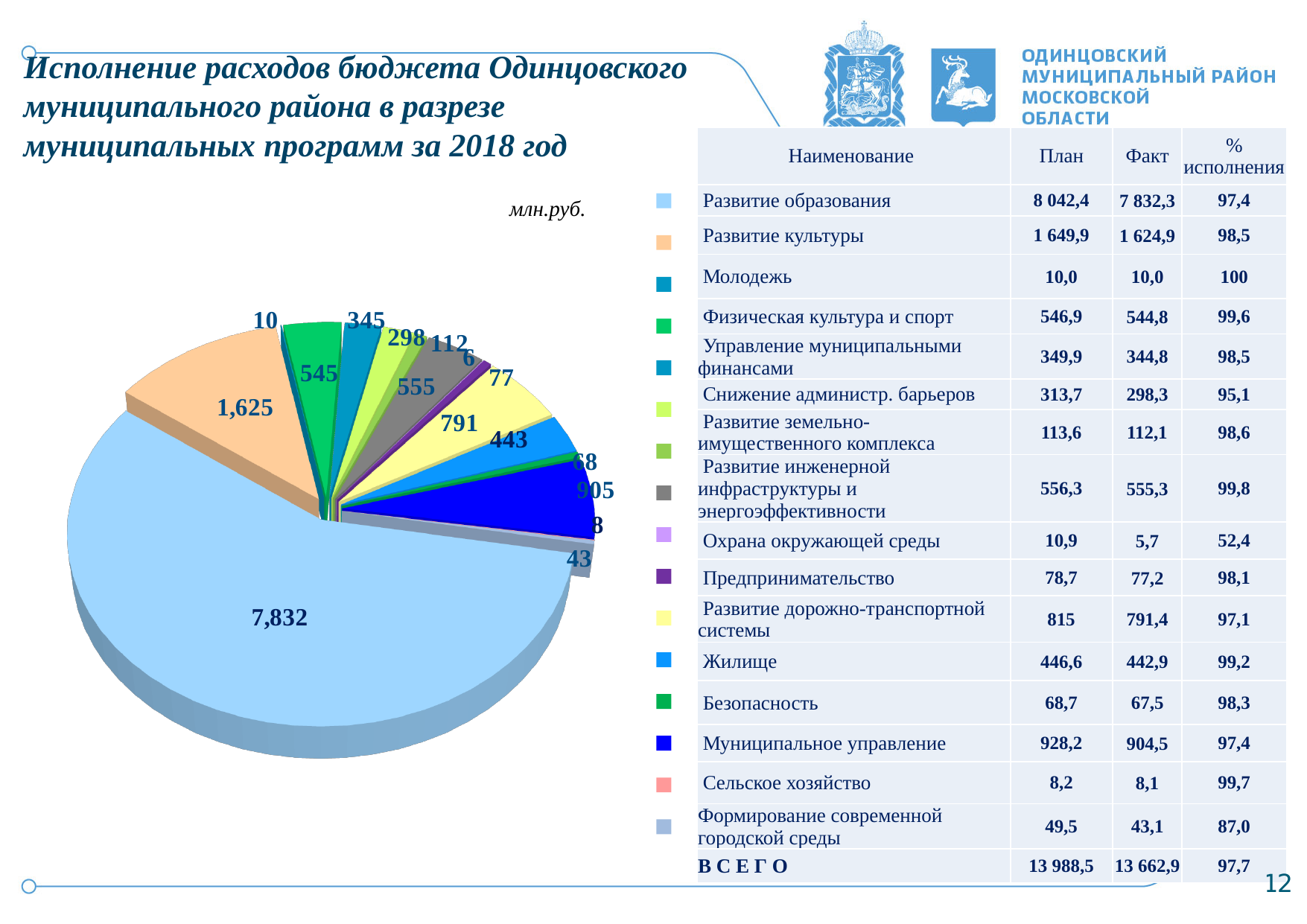

Исполнение расходов бюджета Одинцовского муниципального района в разрезе муниципальных программ за 2018 год

[unsupported chart]

| Наименование | План | Факт | % исполнения |
| --- | --- | --- | --- |
| Развитие образования | 8 042,4 | 7 832,3 | 97,4 |
| Развитие культуры | 1 649,9 | 1 624,9 | 98,5 |
| Молодежь | 10,0 | 10,0 | 100 |
| Физическая культура и спорт | 546,9 | 544,8 | 99,6 |
| Управление муниципальными финансами | 349,9 | 344,8 | 98,5 |
| Снижение администр. барьеров | 313,7 | 298,3 | 95,1 |
| Развитие земельно-имущественного комплекса | 113,6 | 112,1 | 98,6 |
| Развитие инженерной инфраструктуры и энергоэффективности | 556,3 | 555,3 | 99,8 |
| Охрана окружающей среды | 10,9 | 5,7 | 52,4 |
| Предпринимательство | 78,7 | 77,2 | 98,1 |
| Развитие дорожно-транспортной системы | 815 | 791,4 | 97,1 |
| Жилище | 446,6 | 442,9 | 99,2 |
| Безопасность | 68,7 | 67,5 | 98,3 |
| Муниципальное управление | 928,2 | 904,5 | 97,4 |
| Сельское хозяйство | 8,2 | 8,1 | 99,7 |
| Формирование современной городской среды | 49,5 | 43,1 | 87,0 |
| В С Е Г О | 13 988,5 | 13 662,9 | 97,7 |
млн.руб.
12